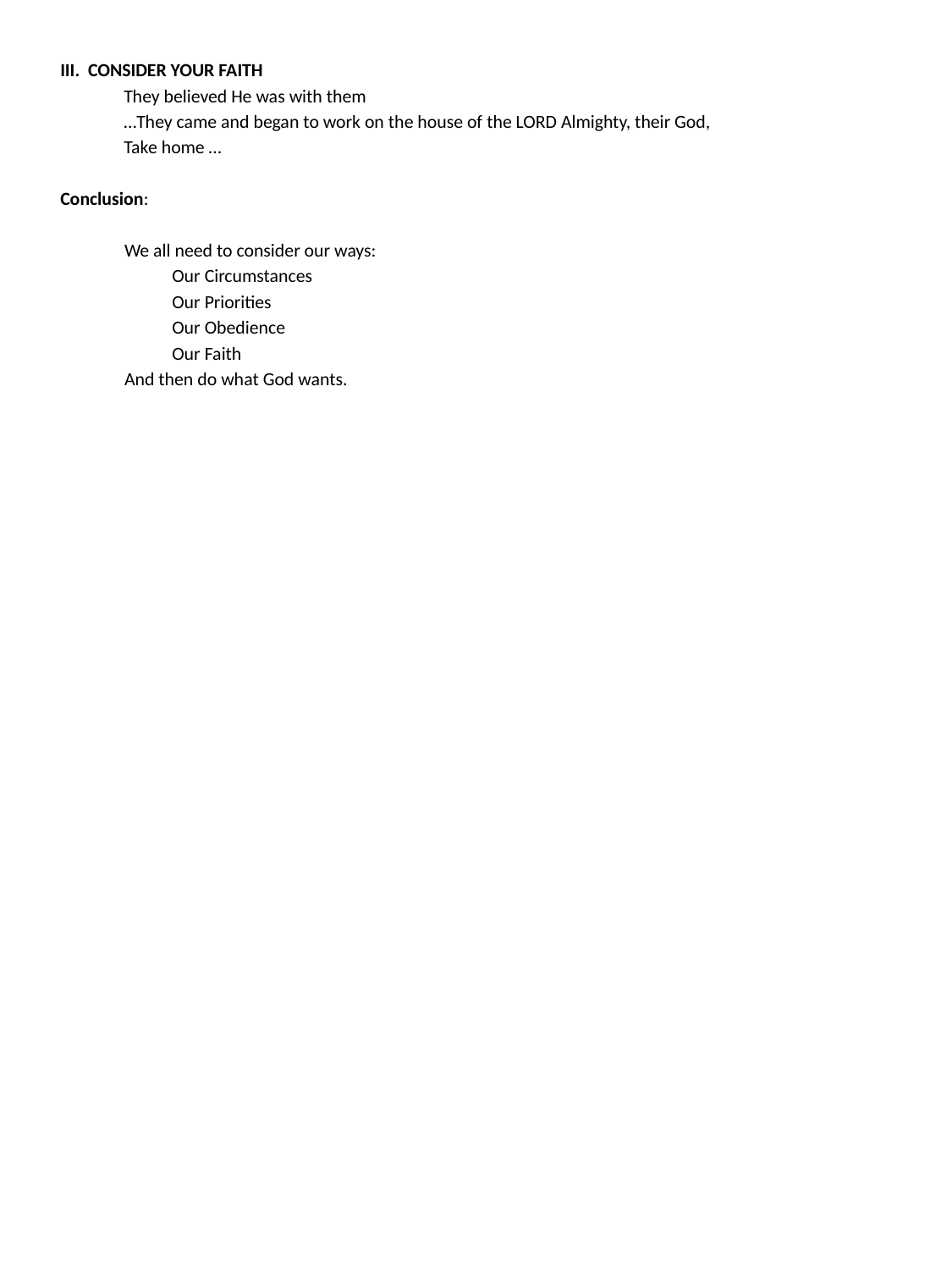

III.  CONSIDER YOUR FAITH
They believed He was with them
…They came and began to work on the house of the LORD Almighty, their God,
Take home …

Conclusion:

We all need to consider our ways:
	Our Circumstances
	Our Priorities
	Our Obedience
	Our Faith
And then do what God wants.